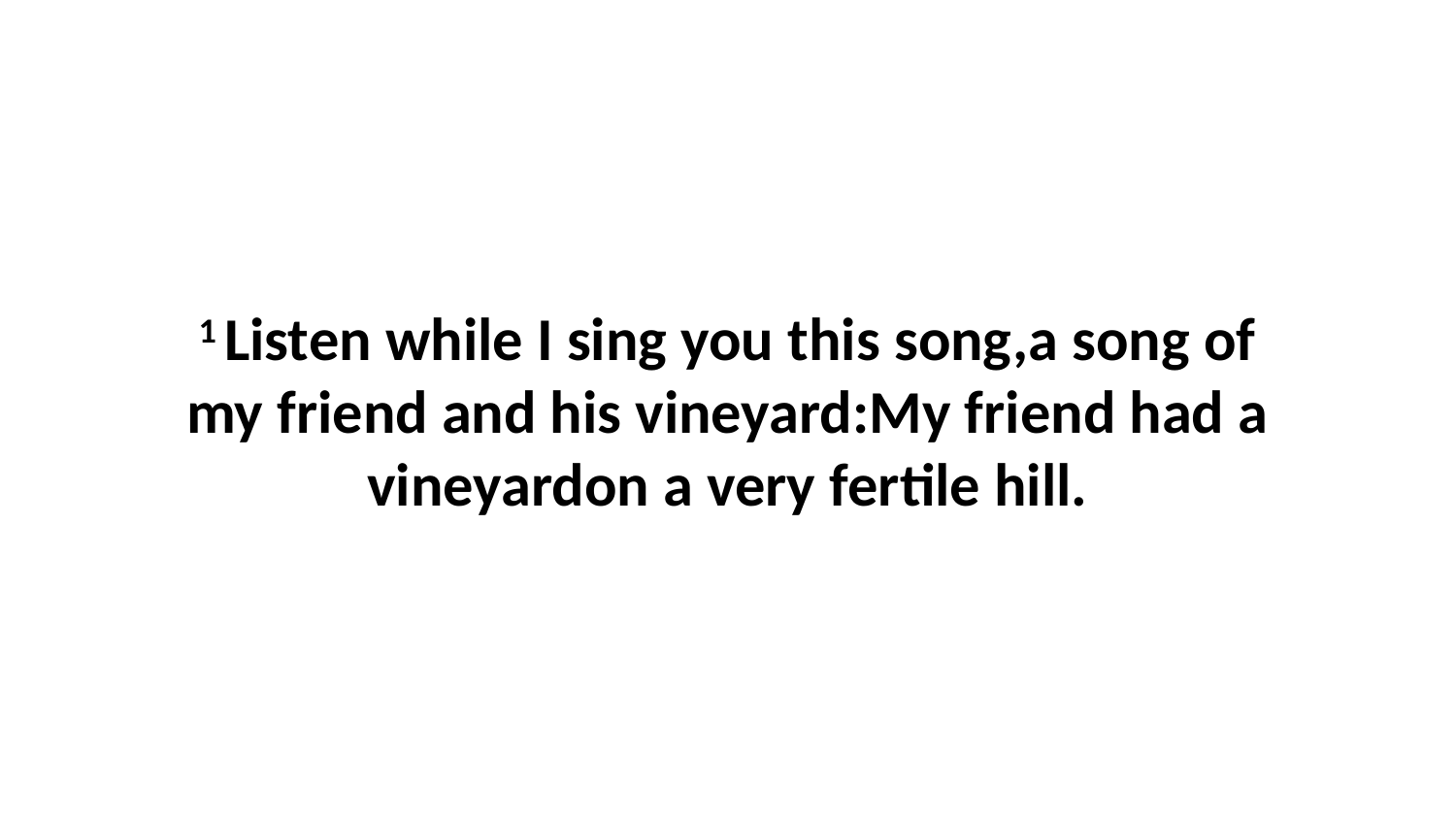

1 Listen while I sing you this song,a song of my friend and his vineyard:My friend had a vineyardon a very fertile hill.